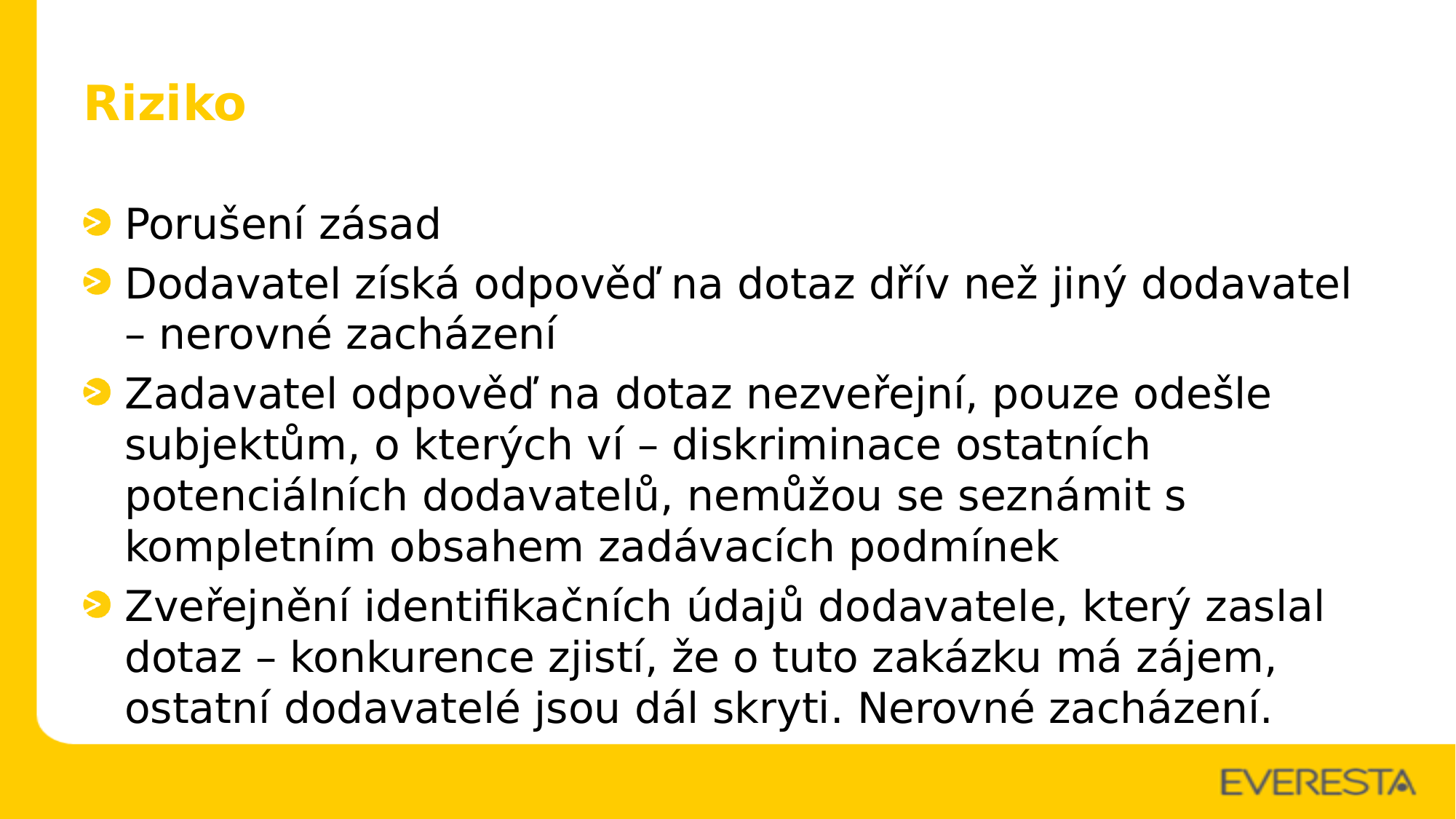

# Riziko
Porušení zásad
Dodavatel získá odpověď na dotaz dřív než jiný dodavatel – nerovné zacházení
Zadavatel odpověď na dotaz nezveřejní, pouze odešle subjektům, o kterých ví – diskriminace ostatních potenciálních dodavatelů, nemůžou se seznámit s kompletním obsahem zadávacích podmínek
Zveřejnění identifikačních údajů dodavatele, který zaslal dotaz – konkurence zjistí, že o tuto zakázku má zájem, ostatní dodavatelé jsou dál skryti. Nerovné zacházení.